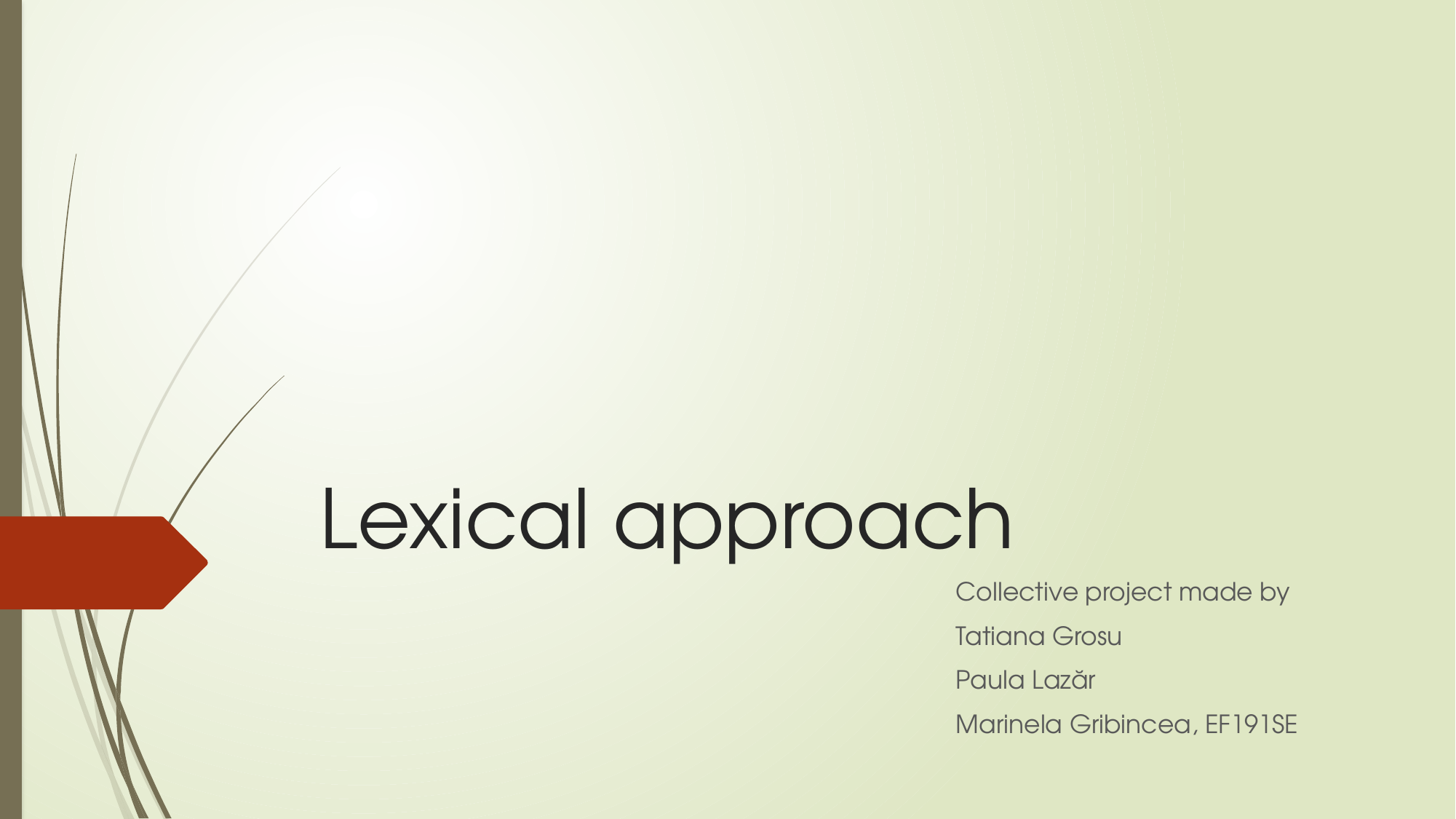

# Lexical approach
                                                                                            Collective project made by
                                                                                            Tatiana Grosu
                                                                                            Paula Lazăr
                                                                                            Marinela Gribincea, EF191SE